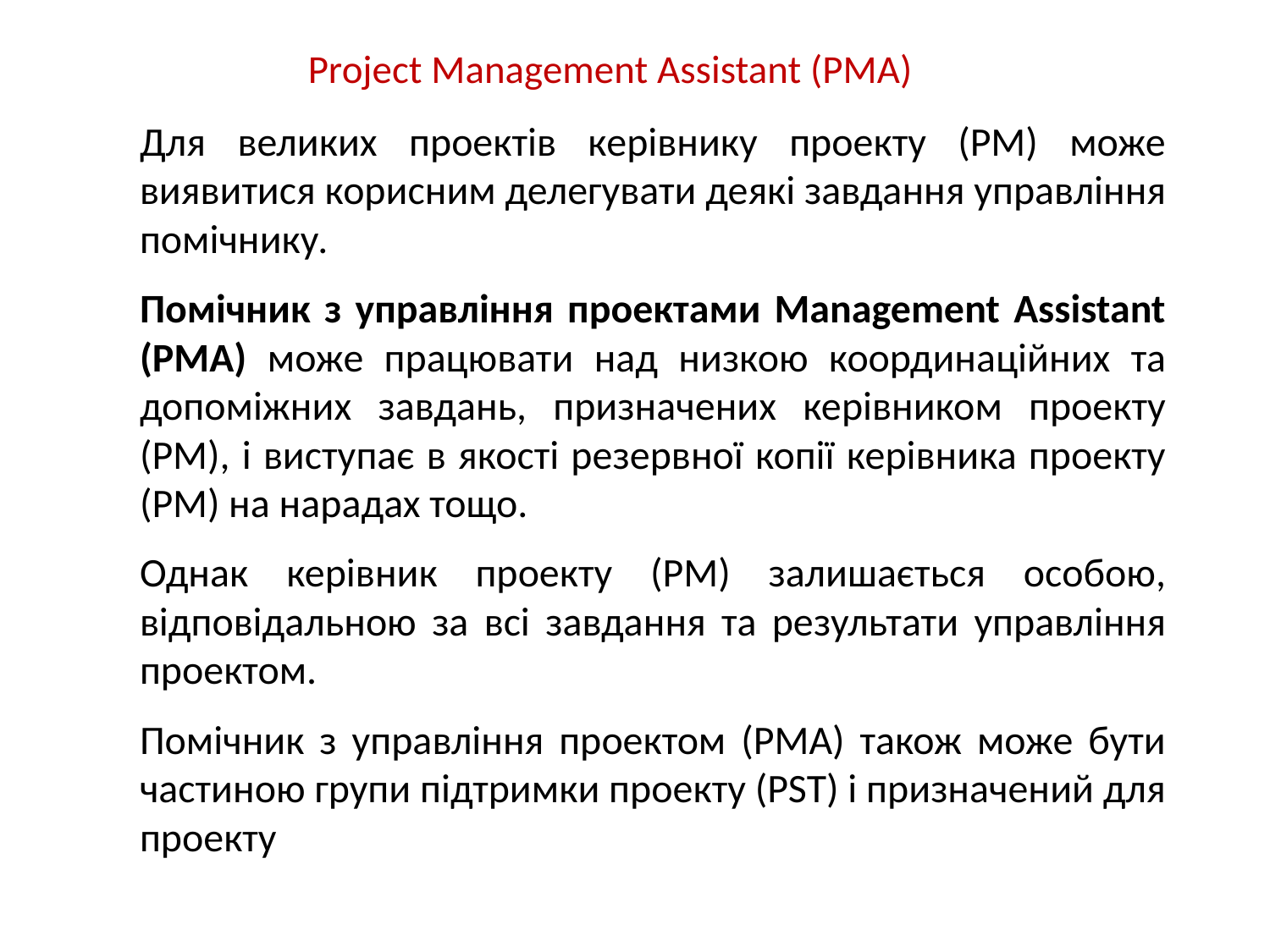

# Project Management Assistant (PMA)
Для великих проектів керівнику проекту (PM) може виявитися корисним делегувати деякі завдання управління помічнику.
Помічник з управління проектами Management Assistant (PMA) може працювати над низкою координаційних та допоміжних завдань, призначених керівником проекту (PM), і виступає в якості резервної копії керівника проекту (PM) на нарадах тощо.
Однак керівник проекту (PM) залишається особою, відповідальною за всі завдання та результати управління проектом.
Помічник з управління проектом (PMA) також може бути частиною групи підтримки проекту (PST) і призначений для проекту